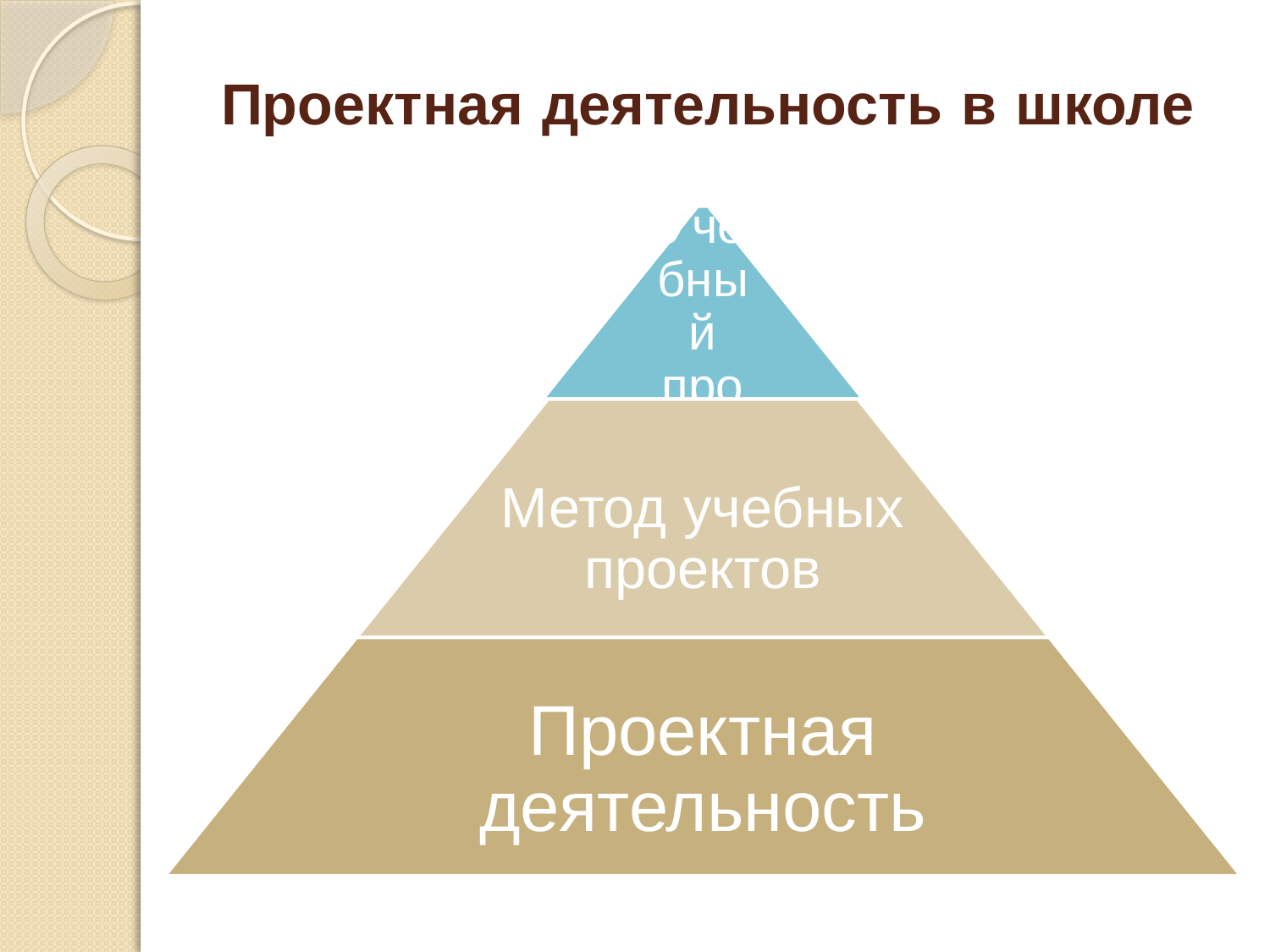

# Проектная деятельность в школе
Учебный проект
Метод учебных проектов
Проектная деятельность